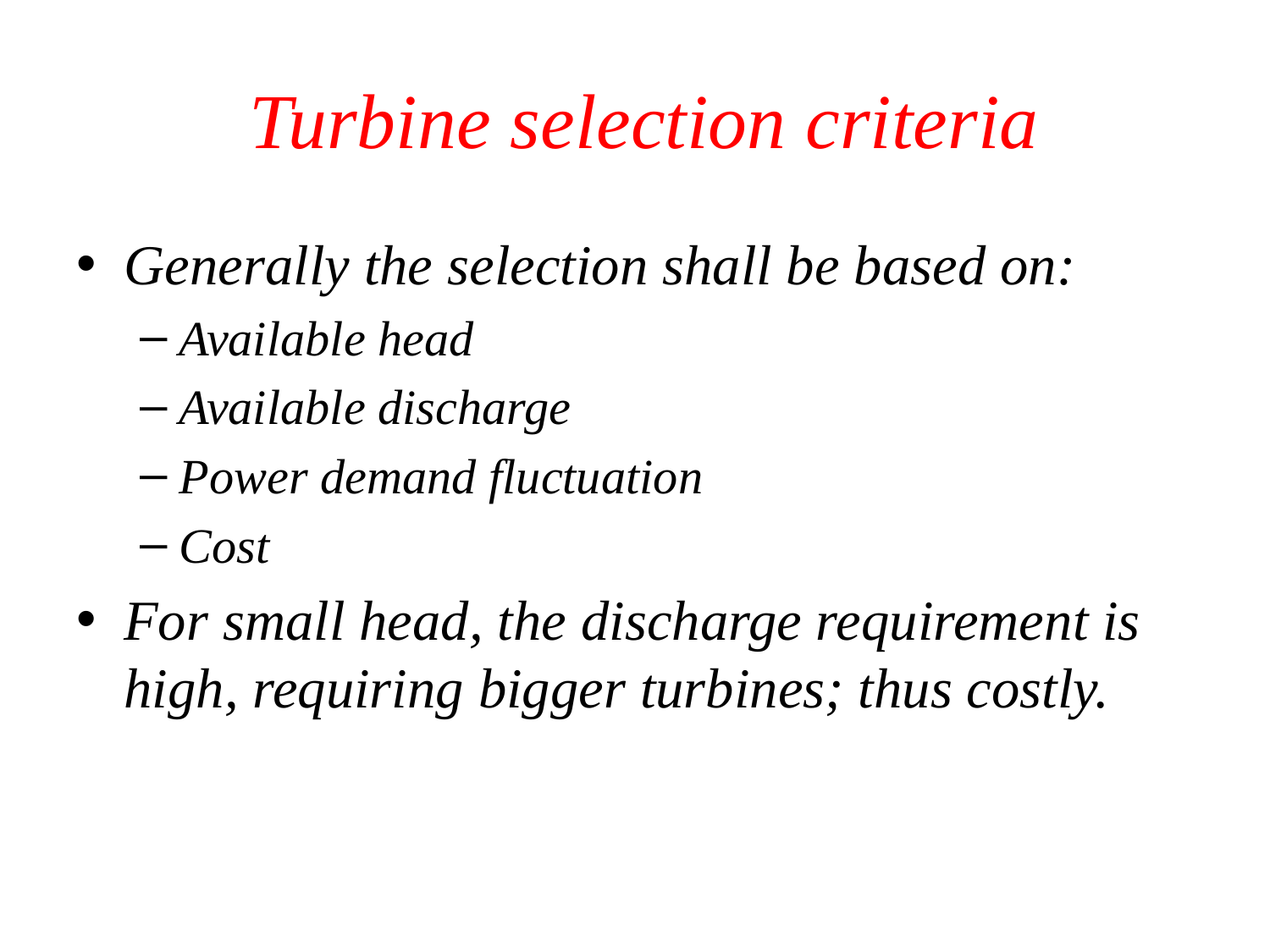

# Turbine selection criteria
Generally the selection shall be based on:
Available head
Available discharge
Power demand fluctuation
Cost
For small head, the discharge requirement is high, requiring bigger turbines; thus costly.